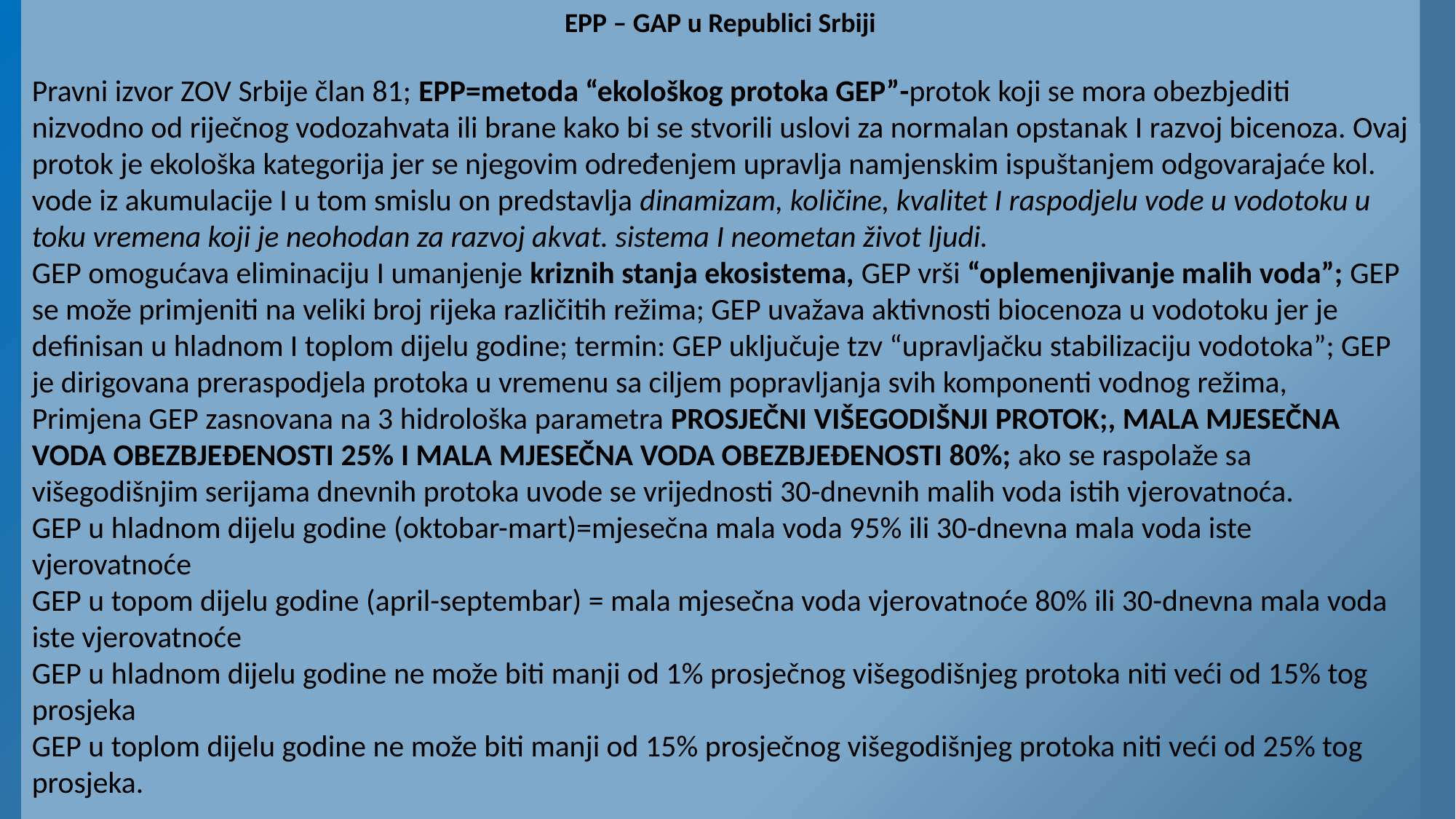

EPP – GAP u Republici Srbiji

Pravni izvor ZOV Srbije član 81; EPP=metoda “ekološkog protoka GEP”-protok koji se mora obezbjediti nizvodno od riječnog vodozahvata ili brane kako bi se stvorili uslovi za normalan opstanak I razvoj bicenoza. Ovaj protok je ekološka kategorija jer se njegovim određenjem upravlja namjenskim ispuštanjem odgovarajaće kol. vode iz akumulacije I u tom smislu on predstavlja dinamizam, količine, kvalitet I raspodjelu vode u vodotoku u toku vremena koji je neohodan za razvoj akvat. sistema I neometan život ljudi.
GEP omogućava eliminaciju I umanjenje kriznih stanja ekosistema, GEP vrši “oplemenjivanje malih voda”; GEP se može primjeniti na veliki broj rijeka različitih režima; GEP uvažava aktivnosti biocenoza u vodotoku jer je definisan u hladnom I toplom dijelu godine; termin: GEP uključuje tzv “upravljačku stabilizaciju vodotoka”; GEP je dirigovana preraspodjela protoka u vremenu sa ciljem popravljanja svih komponenti vodnog režima,
Primjena GEP zasnovana na 3 hidrološka parametra PROSJEČNI VIŠEGODIŠNJI PROTOK;, MALA MJESEČNA VODA OBEZBJEĐENOSTI 25% I MALA MJESEČNA VODA OBEZBJEĐENOSTI 80%; ako se raspolaže sa višegodišnjim serijama dnevnih protoka uvode se vrijednosti 30-dnevnih malih voda istih vjerovatnoća.
GEP u hladnom dijelu godine (oktobar-mart)=mjesečna mala voda 95% ili 30-dnevna mala voda iste vjerovatnoće
GEP u topom dijelu godine (april-septembar) = mala mjesečna voda vjerovatnoće 80% ili 30-dnevna mala voda iste vjerovatnoće
GEP u hladnom dijelu godine ne može biti manji od 1% prosječnog višegodišnjeg protoka niti veći od 15% tog prosjeka
GEP u toplom dijelu godine ne može biti manji od 15% prosječnog višegodišnjeg protoka niti veći od 25% tog prosjeka.

06.06.2018
Add a footer
8